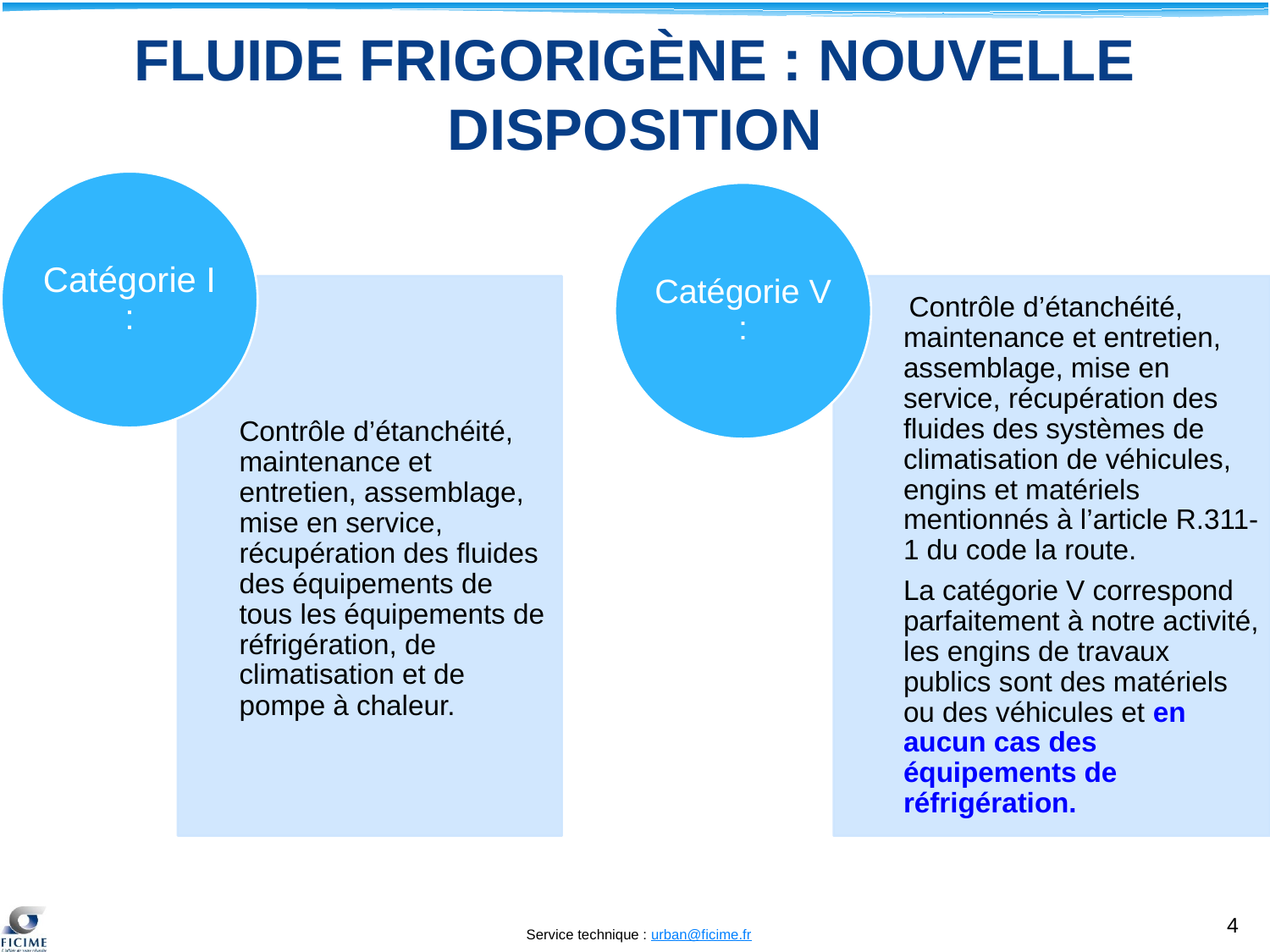

FLUIDE FRIGORIGÈNE : NOUVELLE DISPOSITION
Contrôle d’étanchéité, maintenance et entretien, assemblage, mise en service, récupération des fluides des équipements de tous les équipements de réfrigération, de climatisation et de pompe à chaleur.
Catégorie I :
 Contrôle d’étanchéité, maintenance et entretien, assemblage, mise en service, récupération des fluides des systèmes de climatisation de véhicules, engins et matériels  mentionnés à l’article R.311-1 du code la route.
La catégorie V correspond parfaitement à notre activité, les engins de travaux publics sont des matériels ou des véhicules et en aucun cas des équipements de réfrigération.
Catégorie V :